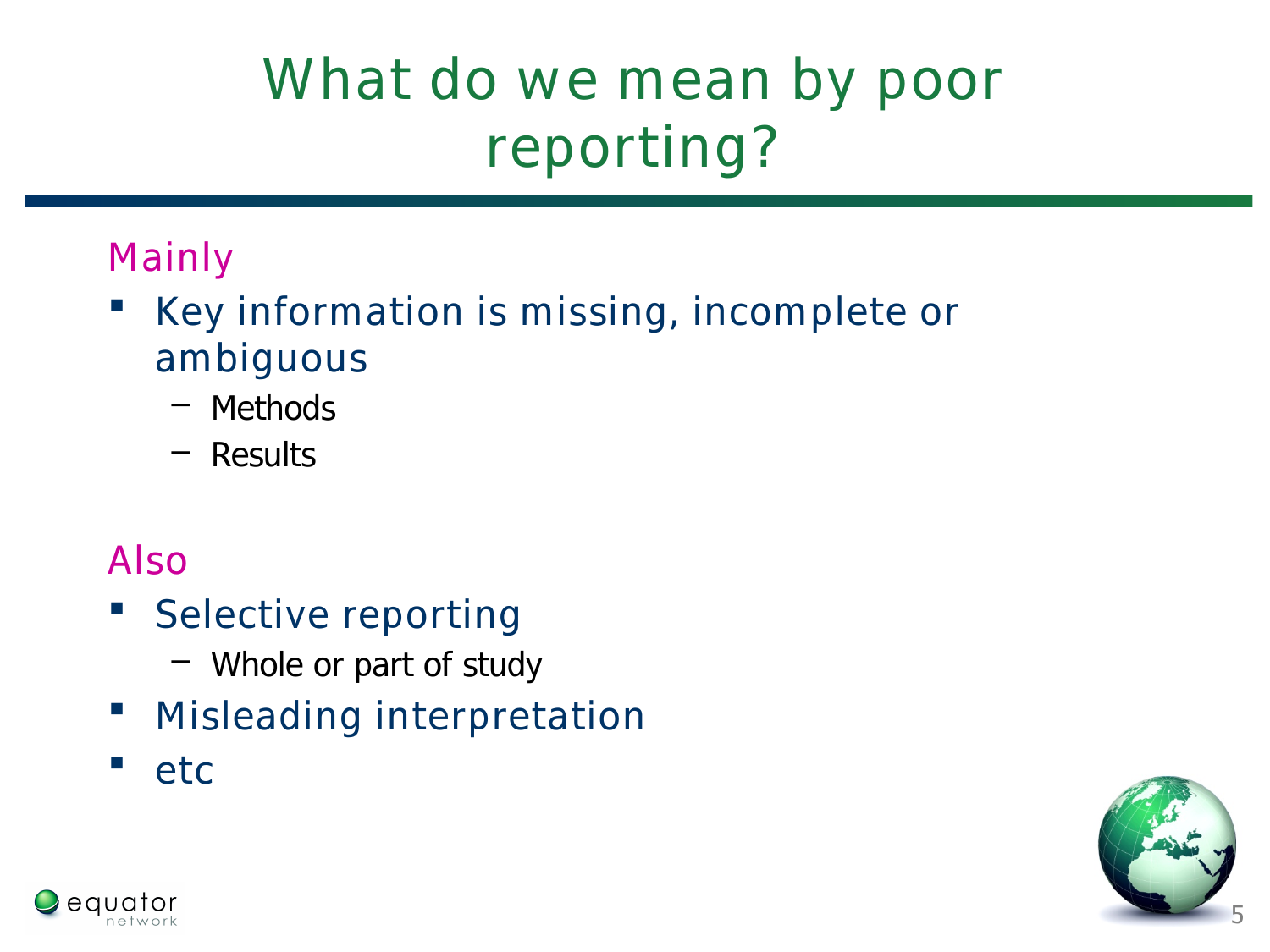

# What do we mean by poor reporting?
Mainly
Key information is missing, incomplete or ambiguous
Methods
Results

Also
Selective reporting
Whole or part of study
Misleading interpretation
etc